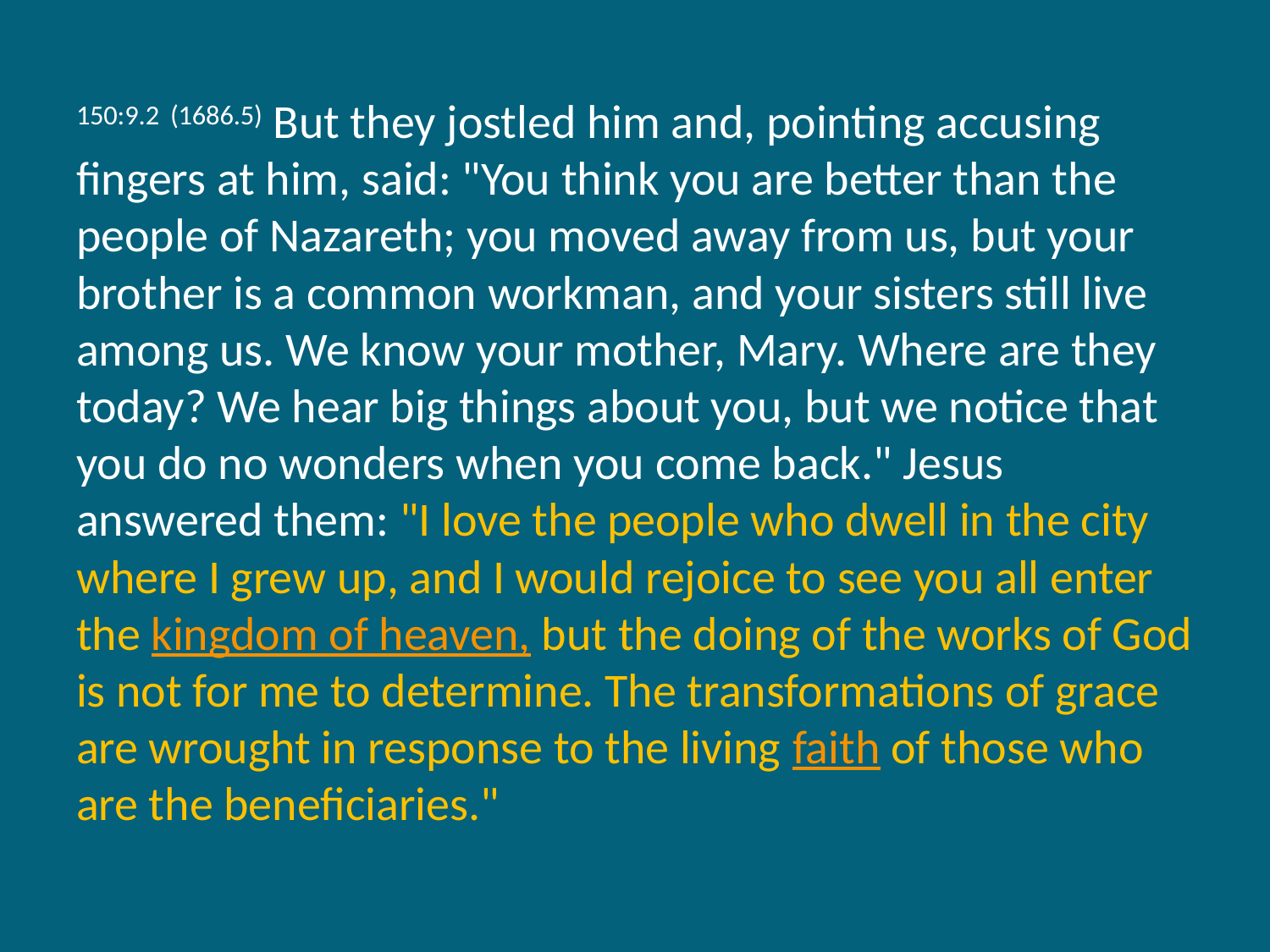

150:9.2 (1686.5) But they jostled him and, pointing accusing fingers at him, said: "You think you are better than the people of Nazareth; you moved away from us, but your brother is a common workman, and your sisters still live among us. We know your mother, Mary. Where are they today? We hear big things about you, but we notice that you do no wonders when you come back." Jesus answered them: "I love the people who dwell in the city where I grew up, and I would rejoice to see you all enter the kingdom of heaven, but the doing of the works of God is not for me to determine. The transformations of grace are wrought in response to the living faith of those who are the beneficiaries."